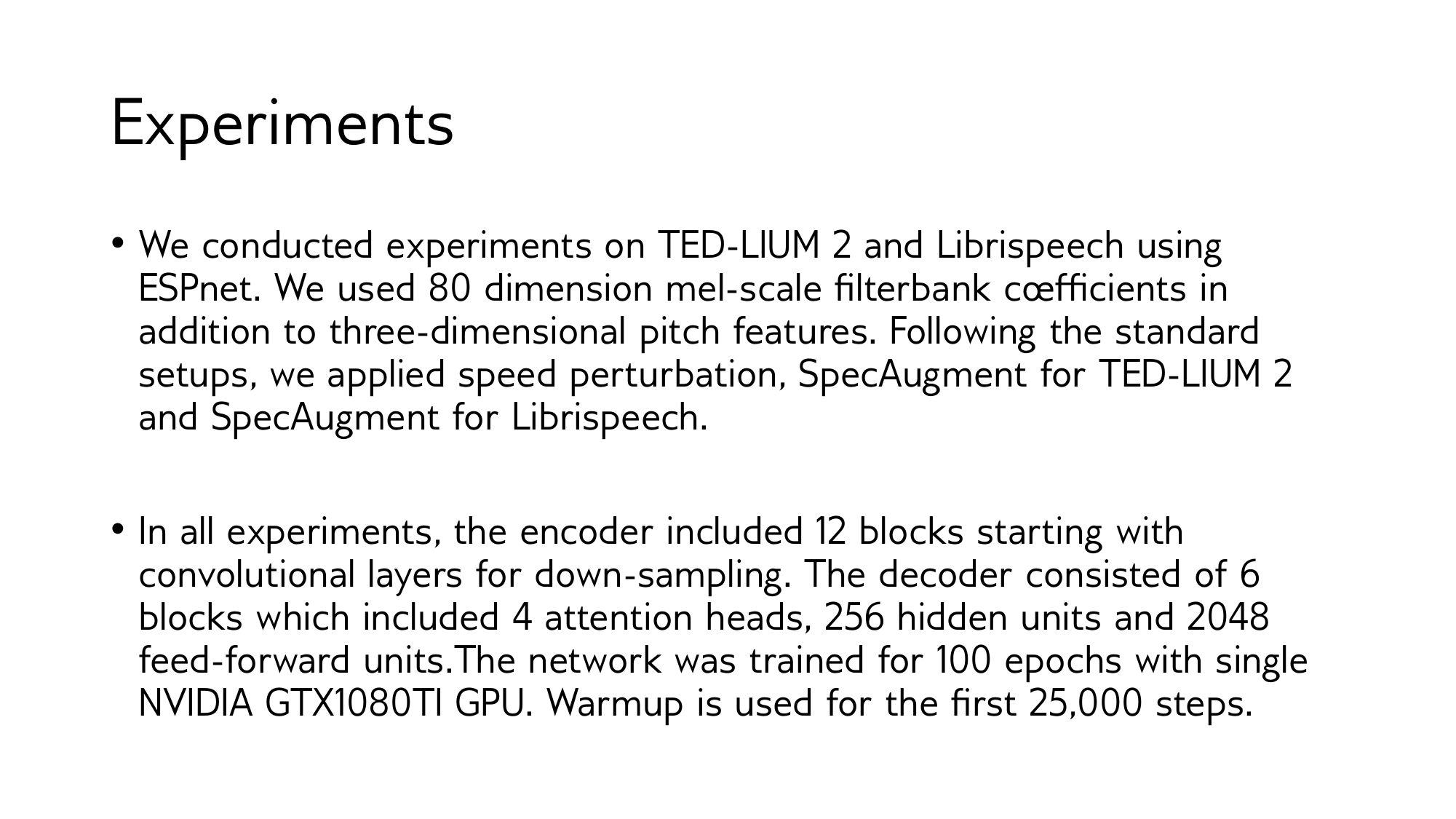

# Experiments
We conducted experiments on TED-LIUM 2 and Librispeech using ESPnet. We used 80 dimension mel-scale filterbank coefficients in addition to three-dimensional pitch features. Following the standard setups, we applied speed perturbation, SpecAugment for TED-LIUM 2 and SpecAugment for Librispeech.

In all experiments, the encoder included 12 blocks starting with convolutional layers for down-sampling. The decoder consisted of 6 blocks which included 4 attention heads, 256 hidden units and 2048 feed-forward units.The network was trained for 100 epochs with single NVIDIA GTX1080TI GPU. Warmup is used for the first 25,000 steps.